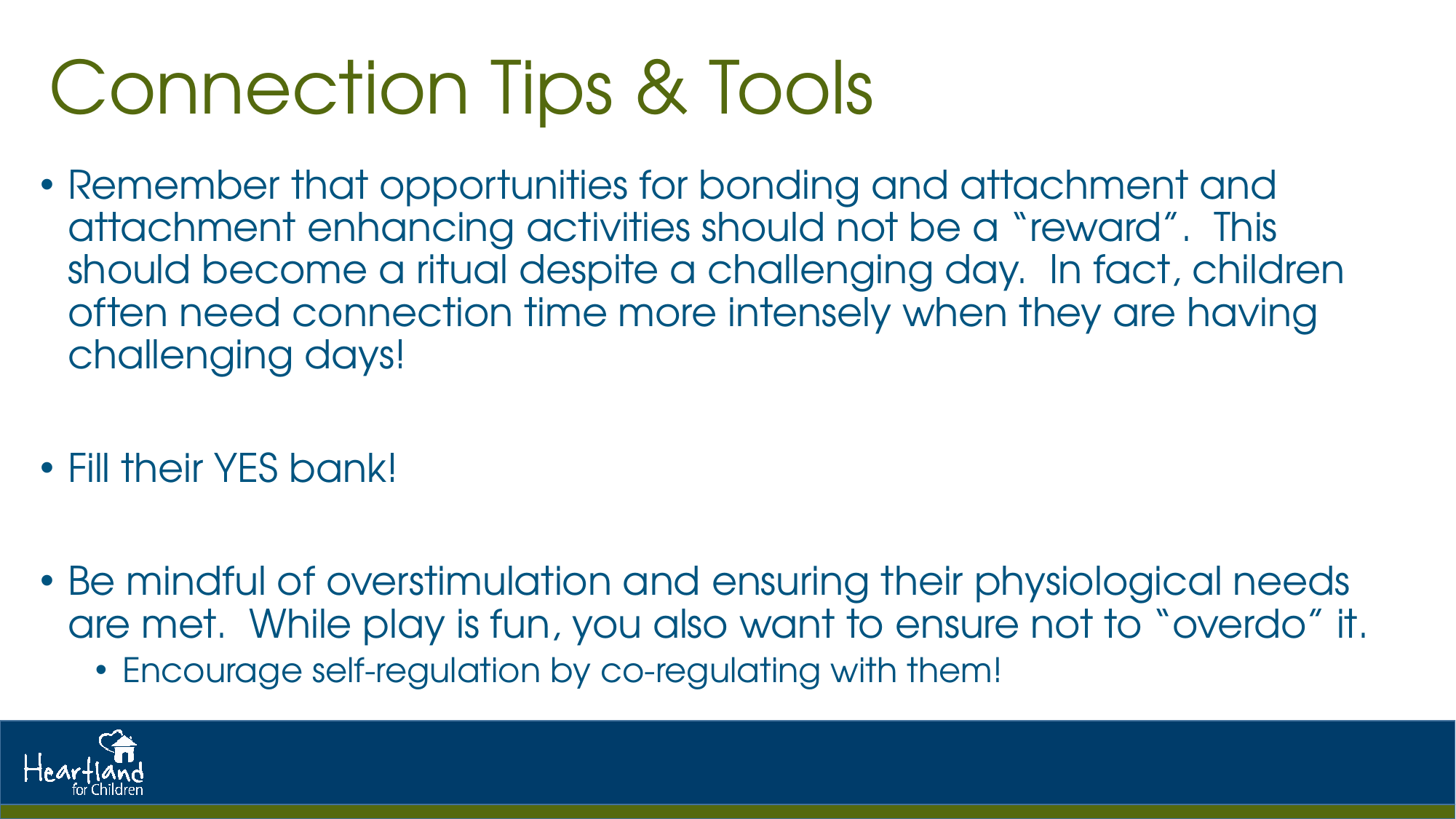

# Connection Tips & Tools
Remember that opportunities for bonding and attachment and attachment enhancing activities should not be a “reward”.  This should become a ritual despite a challenging day.  In fact, children often need connection time more intensely when they are having challenging days!

Fill their YES bank!

Be mindful of overstimulation and ensuring their physiological needs are met.  While play is fun, you also want to ensure not to “overdo” it.
Encourage self-regulation by co-regulating with them!